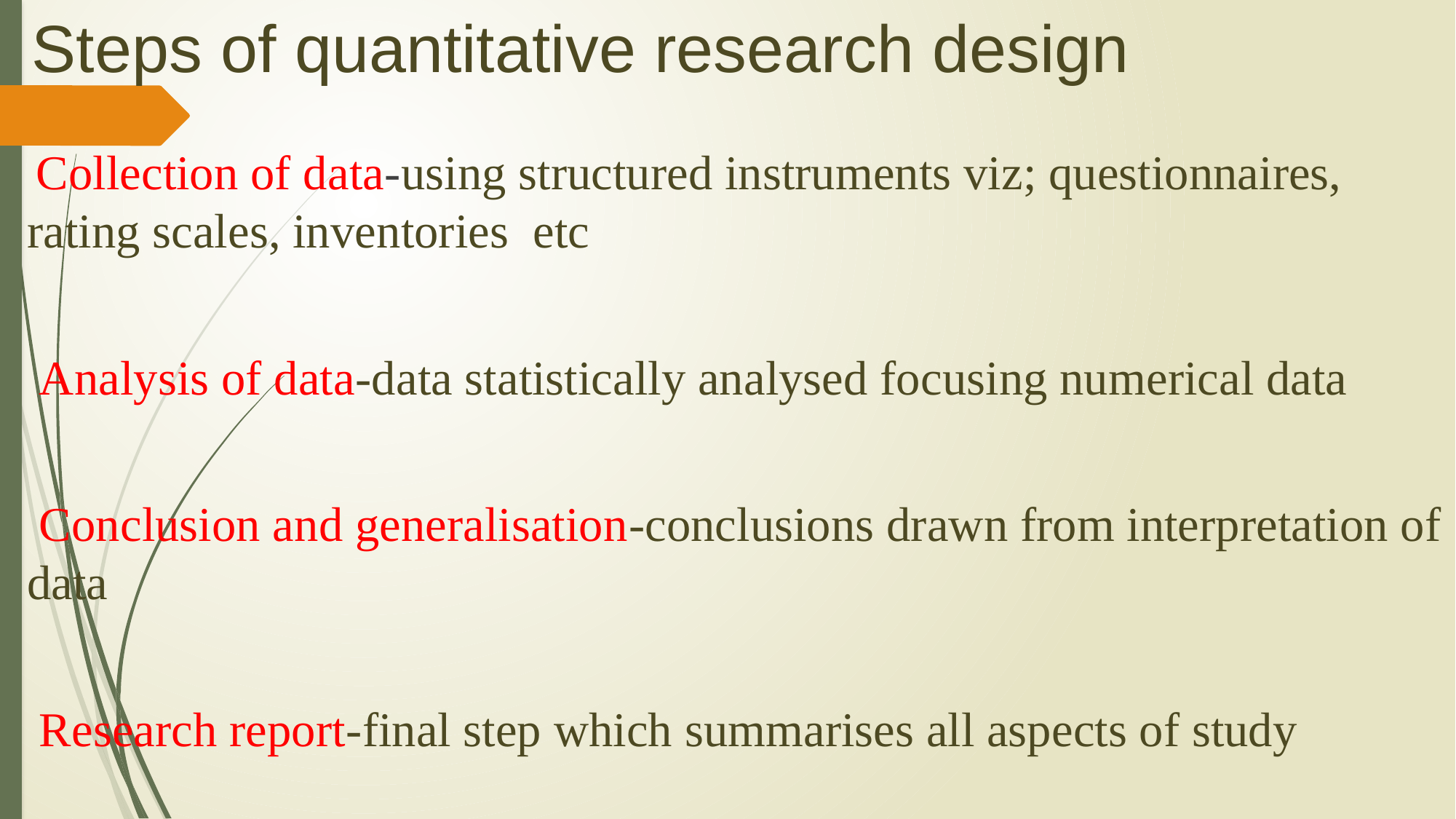

# Steps of quantitative research design

 Collection of data-using structured instruments viz; questionnaires, rating scales, inventories  etc

 Analysis of data-data statistically analysed focusing numerical data

 Conclusion and generalisation-conclusions drawn from interpretation of data

 Research report-final step which summarises all aspects of study